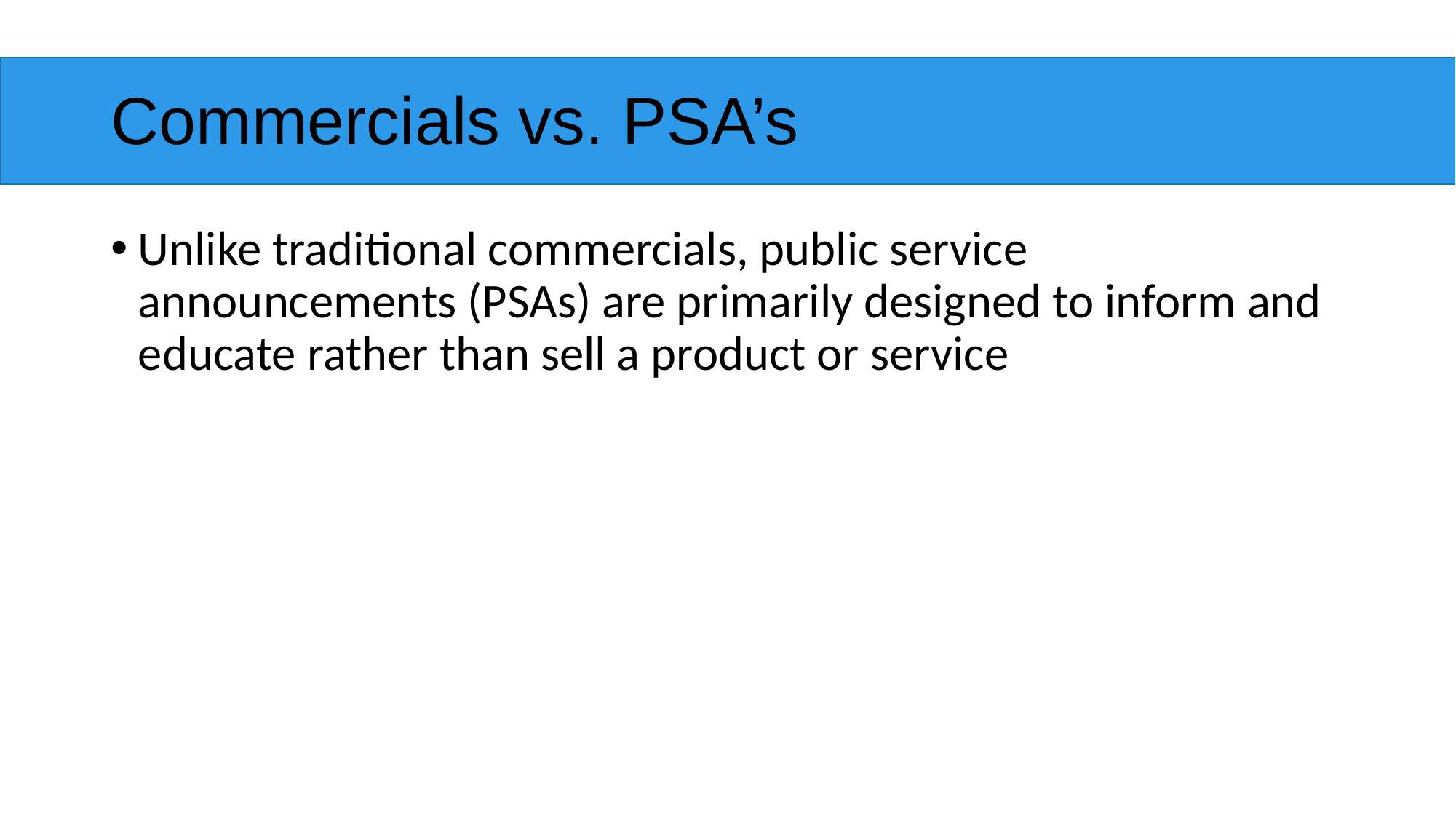

# Commercials vs. PSA’s
Unlike traditional commercials, public service announcements (PSAs) are primarily designed to inform and educate rather than sell a product or service